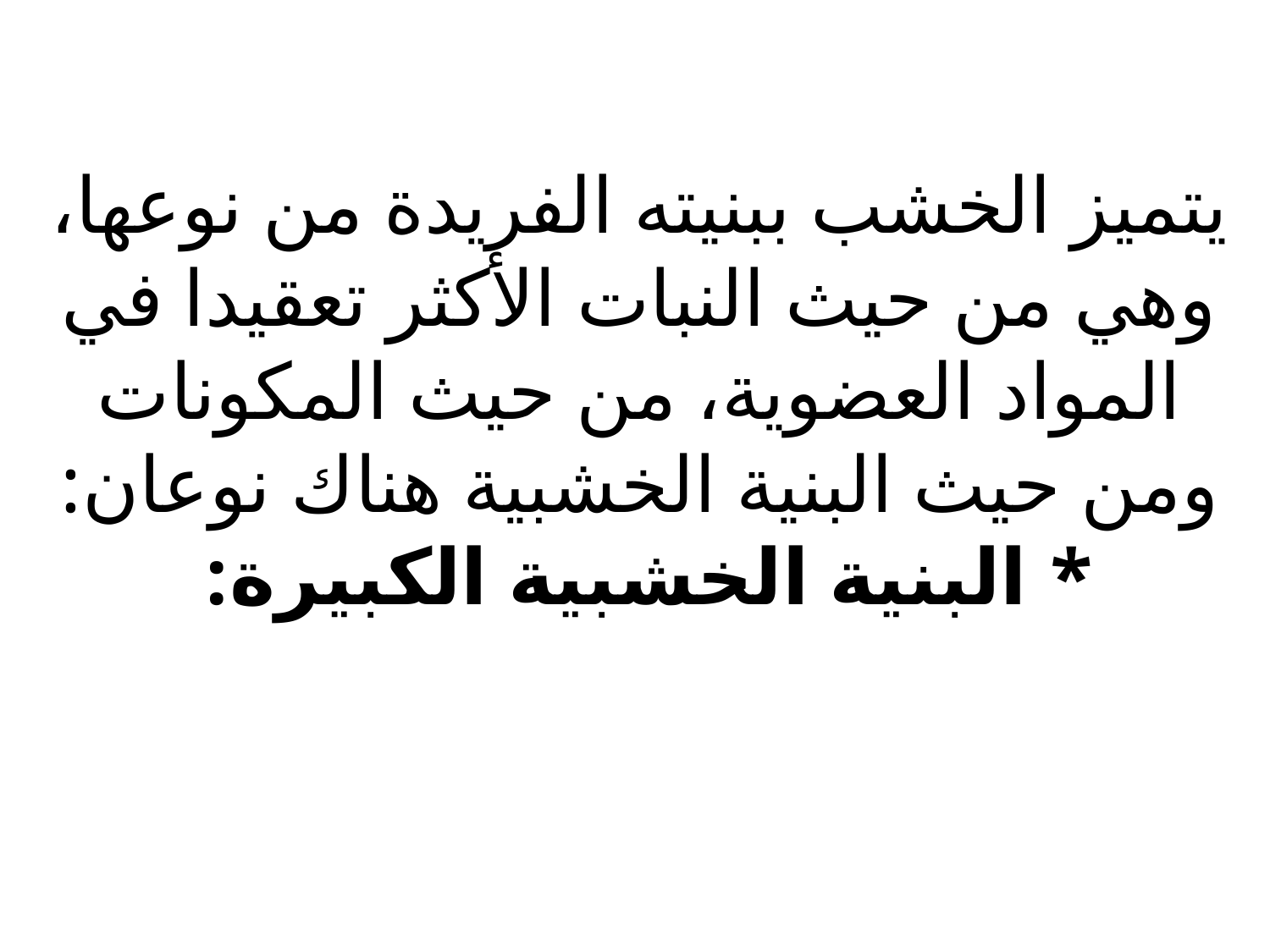

# يتميز الخشب ببنيته الفريدة من نوعها، وهي من حيث النبات الأكثر تعقيدا في المواد العضوية، من حيث المكونات ومن حيث البنية الخشبية هناك نوعان: * البنية الخشبية الكبيرة: